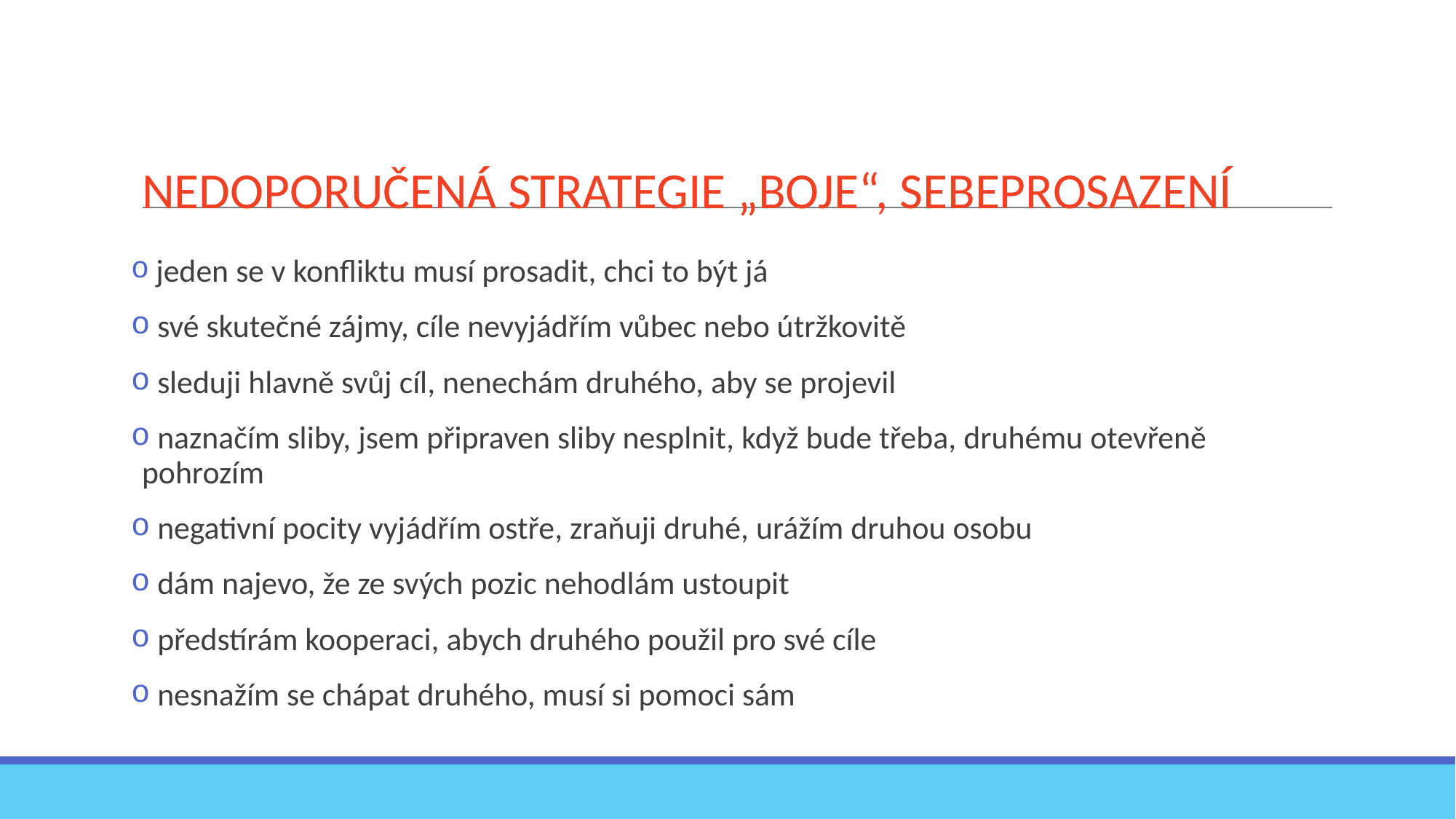

# NEDOPORUČENÁ STRATEGIE „BOJE“, SEBEPROSAZENÍ
 jeden se v konfliktu musí prosadit, chci to být já
 své skutečné zájmy, cíle nevyjádřím vůbec nebo útržkovitě
 sleduji hlavně svůj cíl, nenechám druhého, aby se projevil
 naznačím sliby, jsem připraven sliby nesplnit, když bude třeba, druhému otevřeně pohrozím
 negativní pocity vyjádřím ostře, zraňuji druhé, urážím druhou osobu
 dám najevo, že ze svých pozic nehodlám ustoupit
 předstírám kooperaci, abych druhého použil pro své cíle
 nesnažím se chápat druhého, musí si pomoci sám